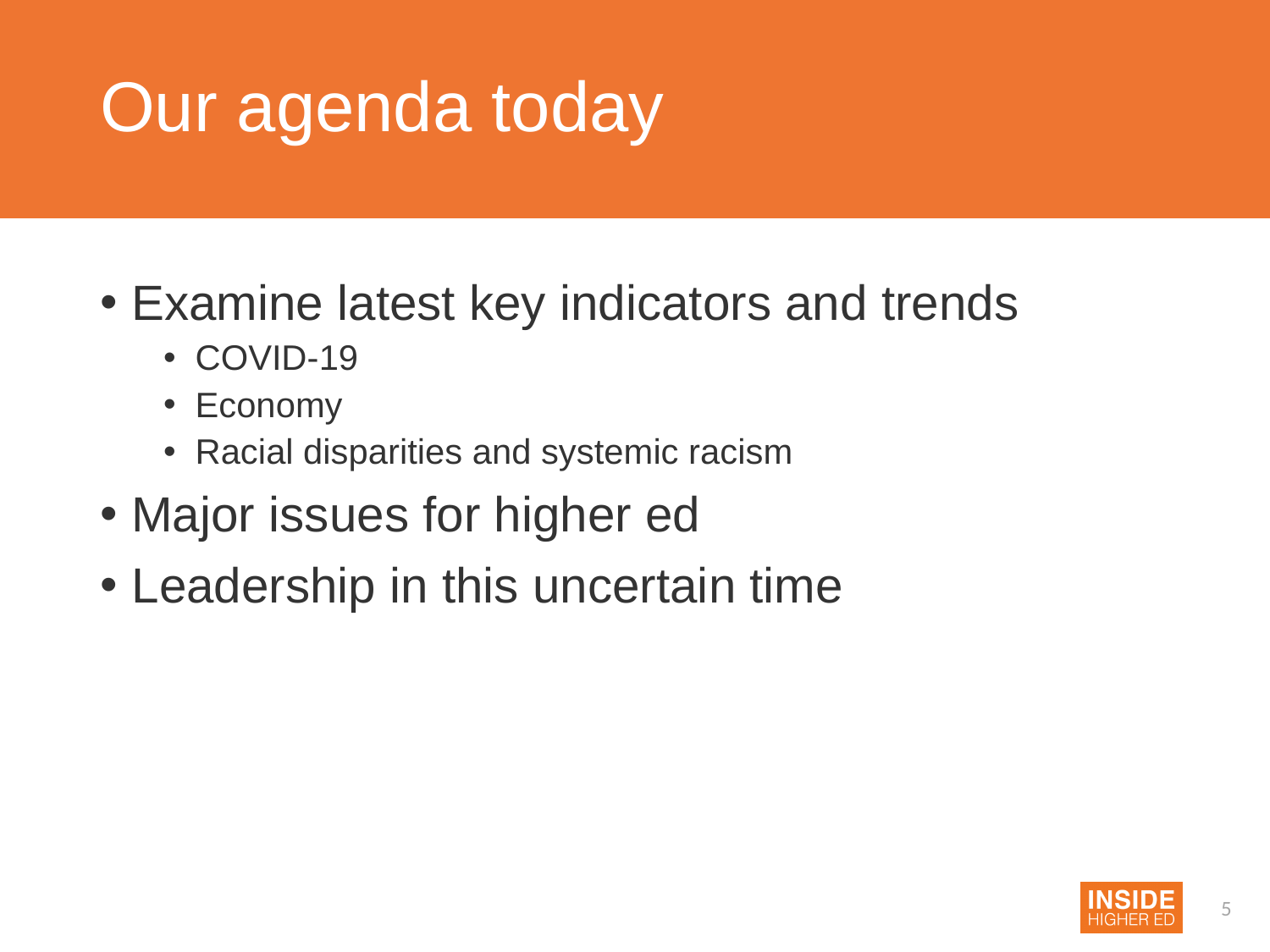

# Our agenda today
Examine latest key indicators and trends
COVID-19
Economy
Racial disparities and systemic racism
Major issues for higher ed
Leadership in this uncertain time